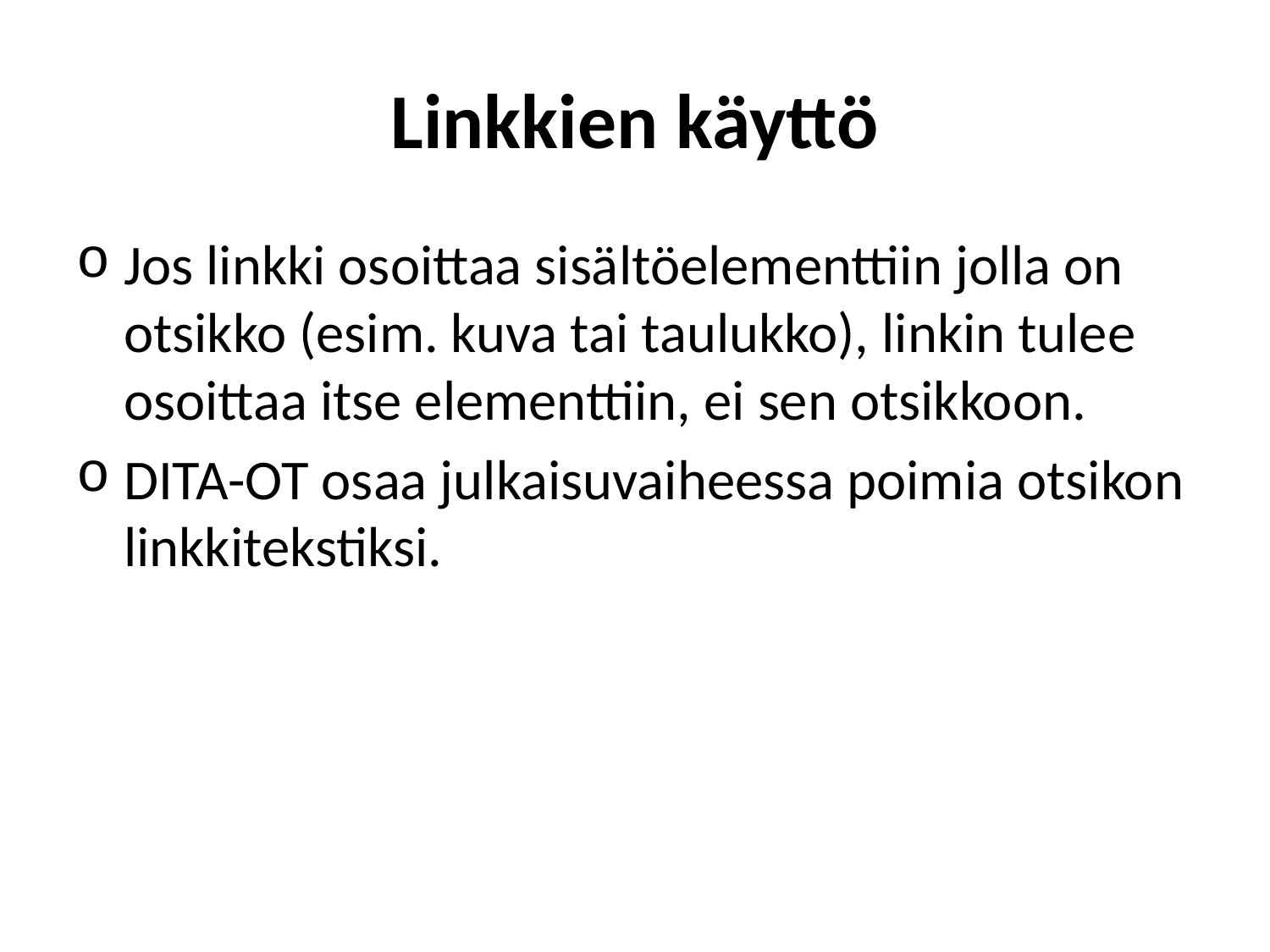

# Linkkien käyttö
Jos linkki osoittaa sisältöelementtiin jolla on otsikko (esim. kuva tai taulukko), linkin tulee osoittaa itse elementtiin, ei sen otsikkoon.
DITA-OT osaa julkaisuvaiheessa poimia otsikon linkkitekstiksi.